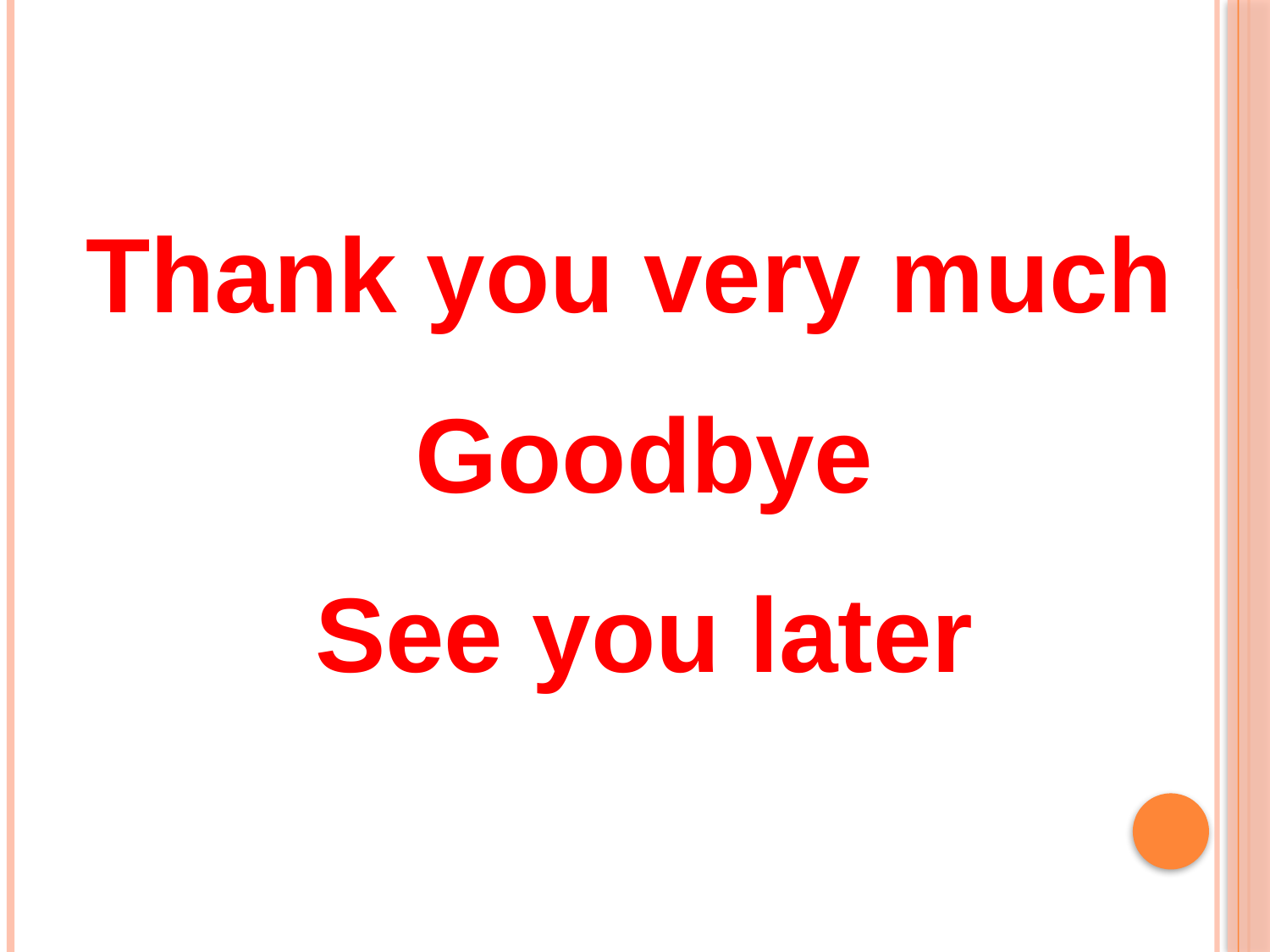

Thank you very much
 Goodbye
 See you later